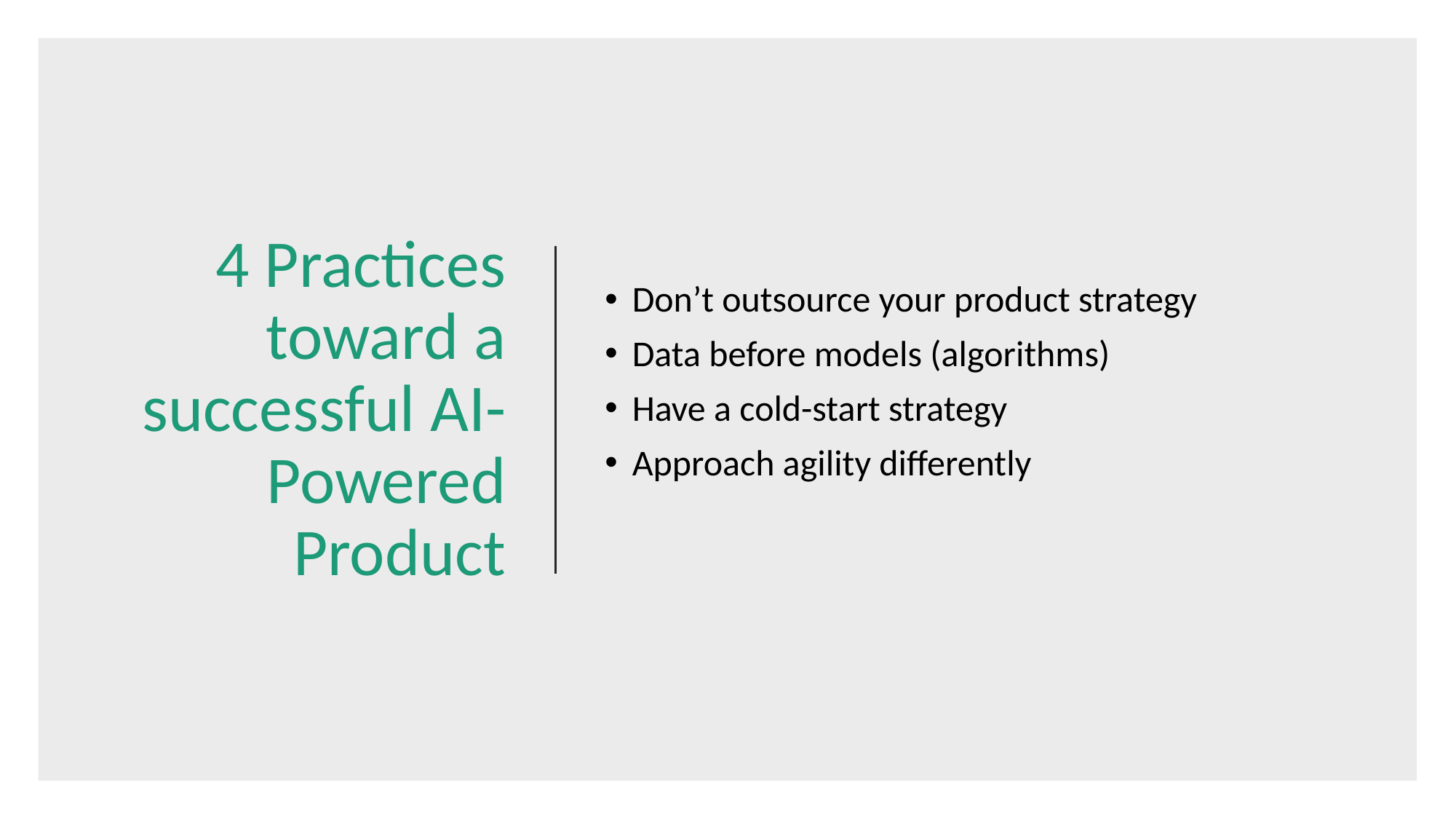

# 4 Practices toward a successful AI-Powered Product
Don’t outsource your product strategy
Data before models (algorithms)
Have a cold-start strategy
Approach agility differently